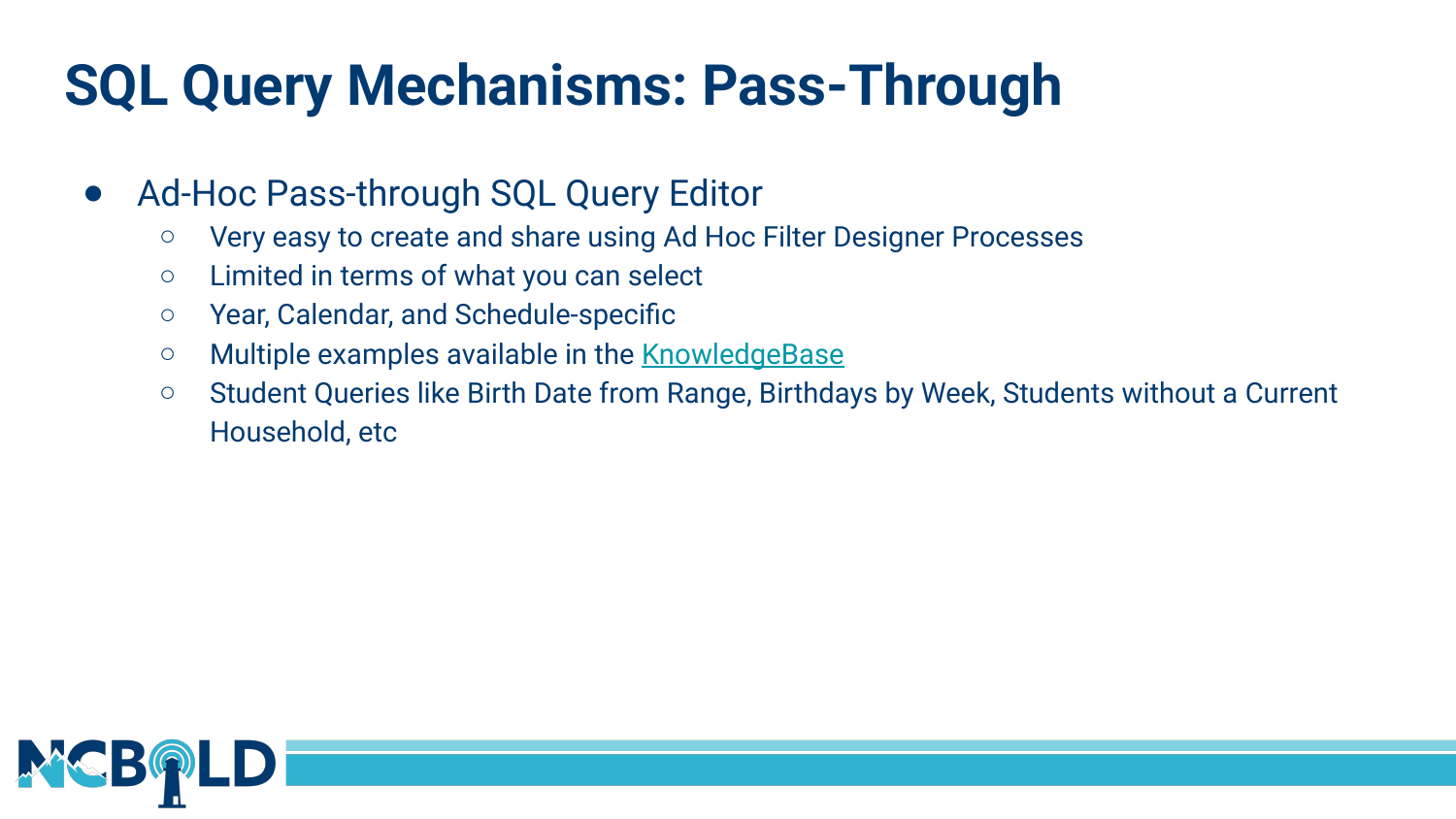

# SQL Query Mechanisms: Pass-Through
Ad-Hoc Pass-through SQL Query Editor
Very easy to create and share using Ad Hoc Filter Designer Processes
Limited in terms of what you can select
Year, Calendar, and Schedule-specific
Multiple examples available in the KnowledgeBase
Student Queries like Birth Date from Range, Birthdays by Week, Students without a Current Household, etc